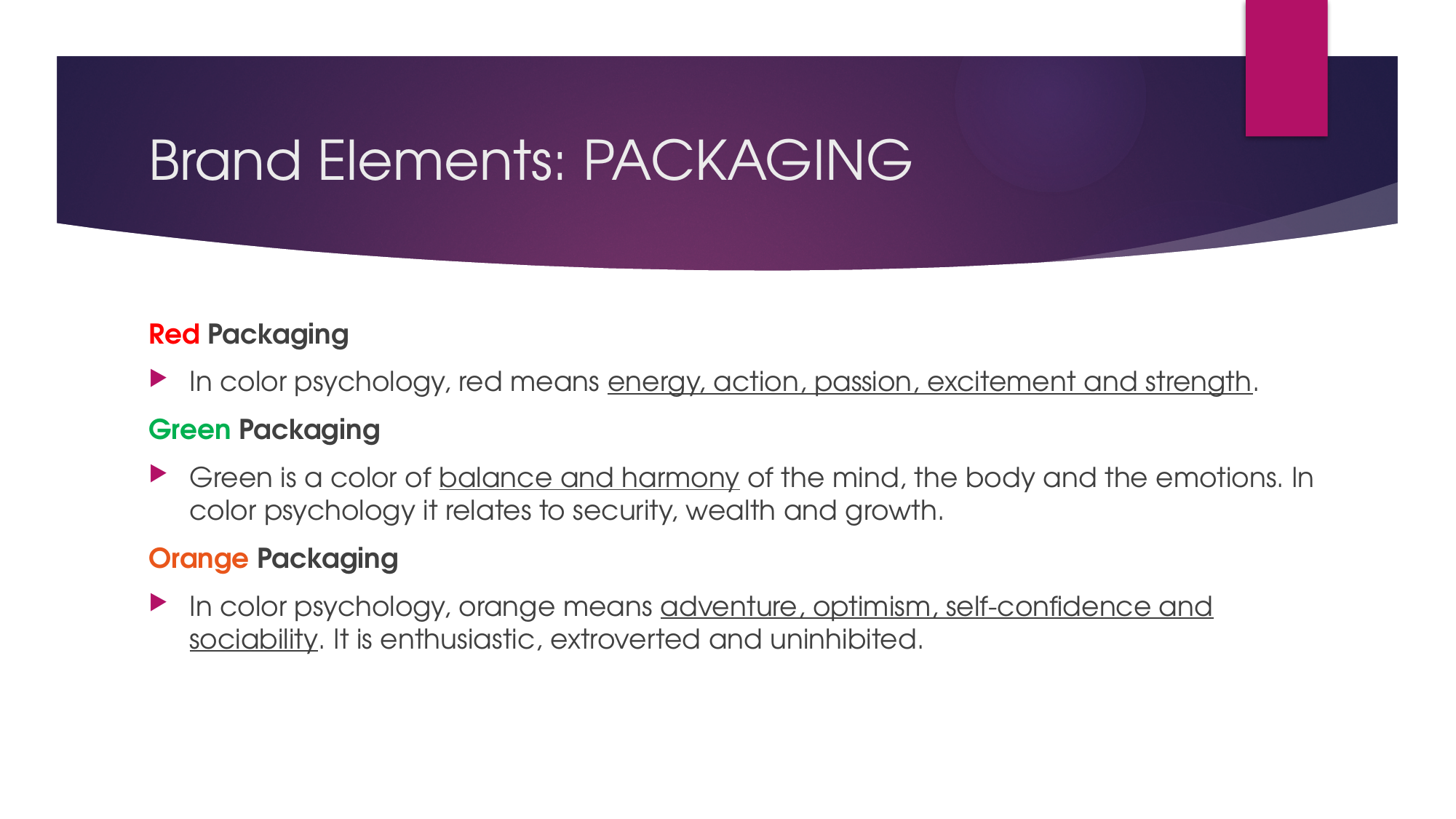

# Brand Elements: PACKAGING
Red Packaging
In color psychology, red means energy, action, passion, excitement and strength.
Green Packaging
Green is a color of balance and harmony of the mind, the body and the emotions. In color psychology it relates to security, wealth and growth.
Orange Packaging
In color psychology, orange means adventure, optimism, self-confidence and sociability. It is enthusiastic, extroverted and uninhibited.